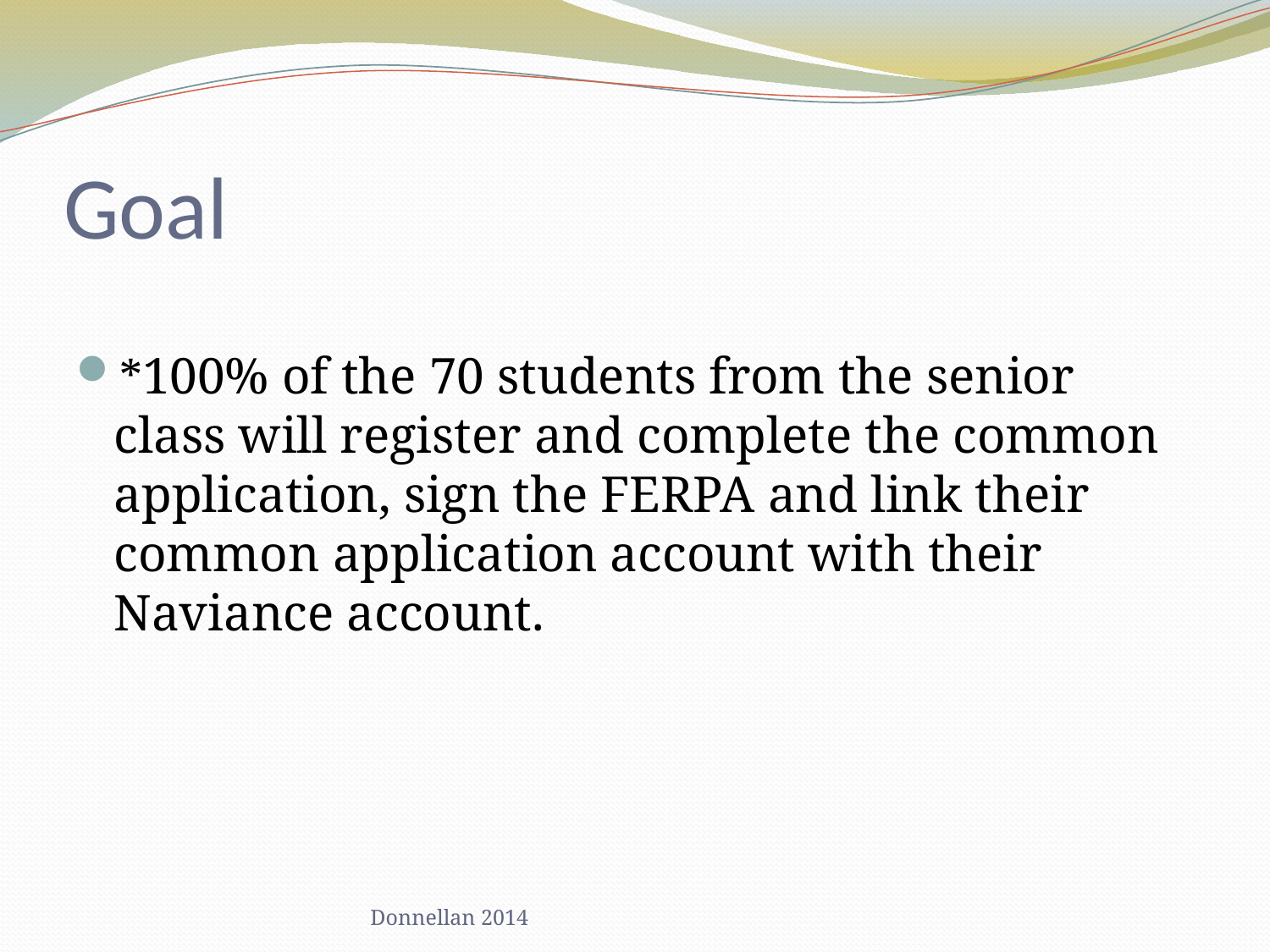

# Goal
*100% of the 70 students from the senior class will register and complete the common application, sign the FERPA and link their common application account with their Naviance account.
Donnellan 2014